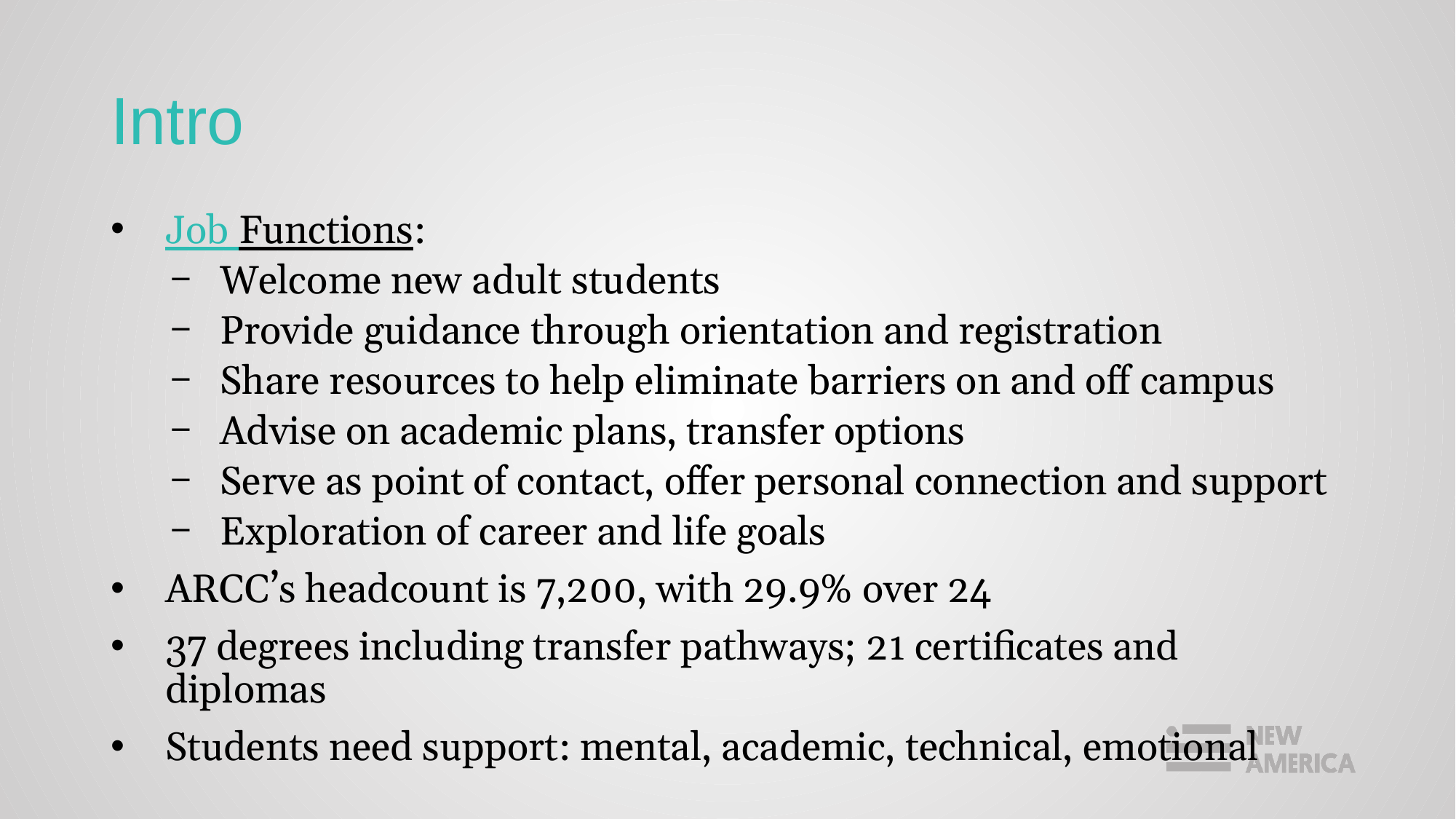

# Intro
Job Functions:
Welcome new adult students
Provide guidance through orientation and registration
Share resources to help eliminate barriers on and off campus
Advise on academic plans, transfer options
Serve as point of contact, offer personal connection and support
Exploration of career and life goals
ARCC’s headcount is 7,200, with 29.9% over 24
37 degrees including transfer pathways; 21 certificates and diplomas
Students need support: mental, academic, technical, emotional